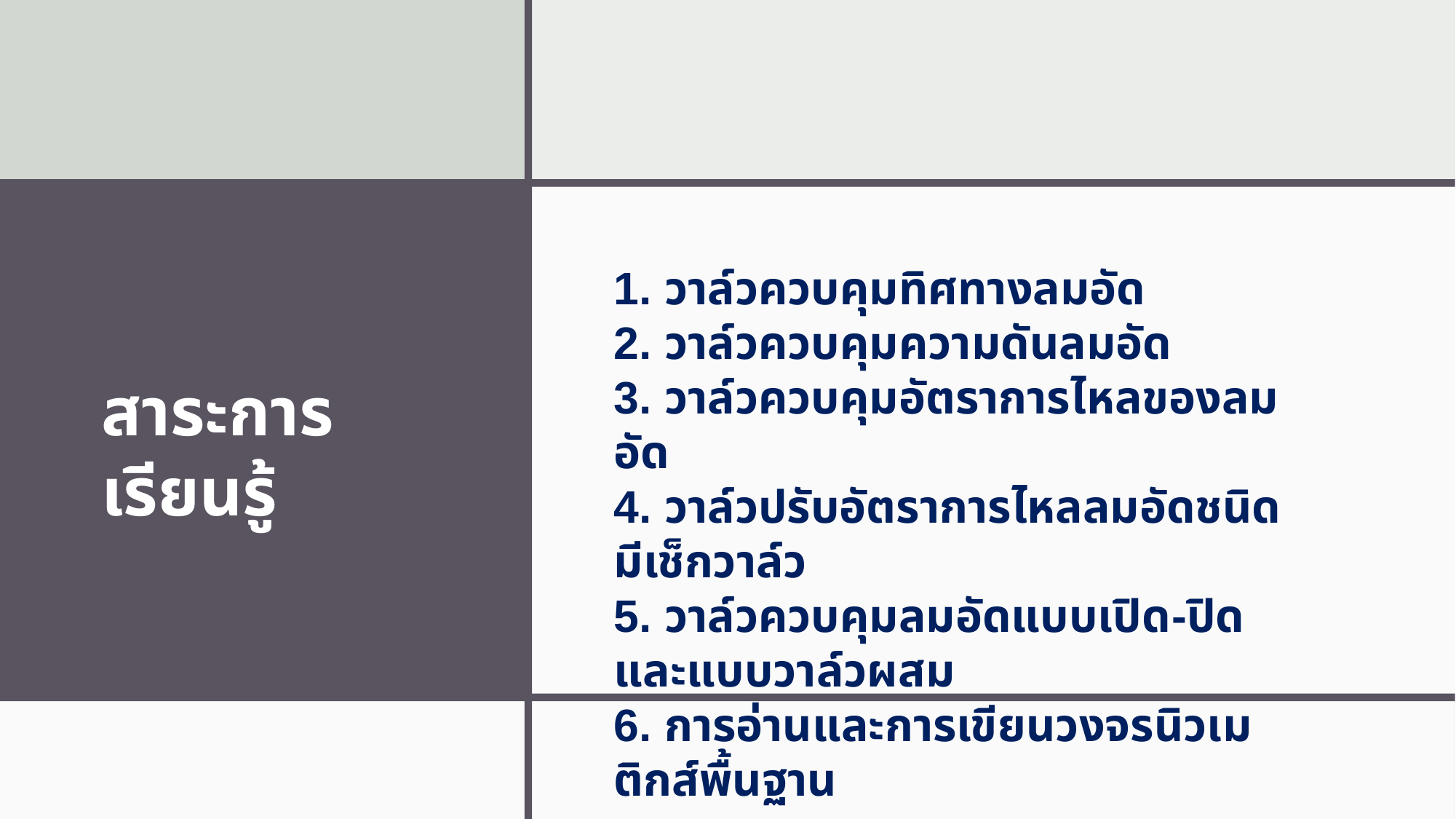

1. วาล์วควบคุมทิศทางลมอัด
2. วาล์วควบคุมความดันลมอัด
3. วาล์วควบคุมอัตราการไหลของลมอัด
4. วาล์วปรับอัตราการไหลลมอัดชนิดมีเช็กวาล์ว
5. วาล์วควบคุมลมอัดแบบเปิด-ปิด และแบบวาล์วผสม
6. การอ่านและการเขียนวงจรนิวเมติกส์พื้นฐาน
สาระการเรียนรู้